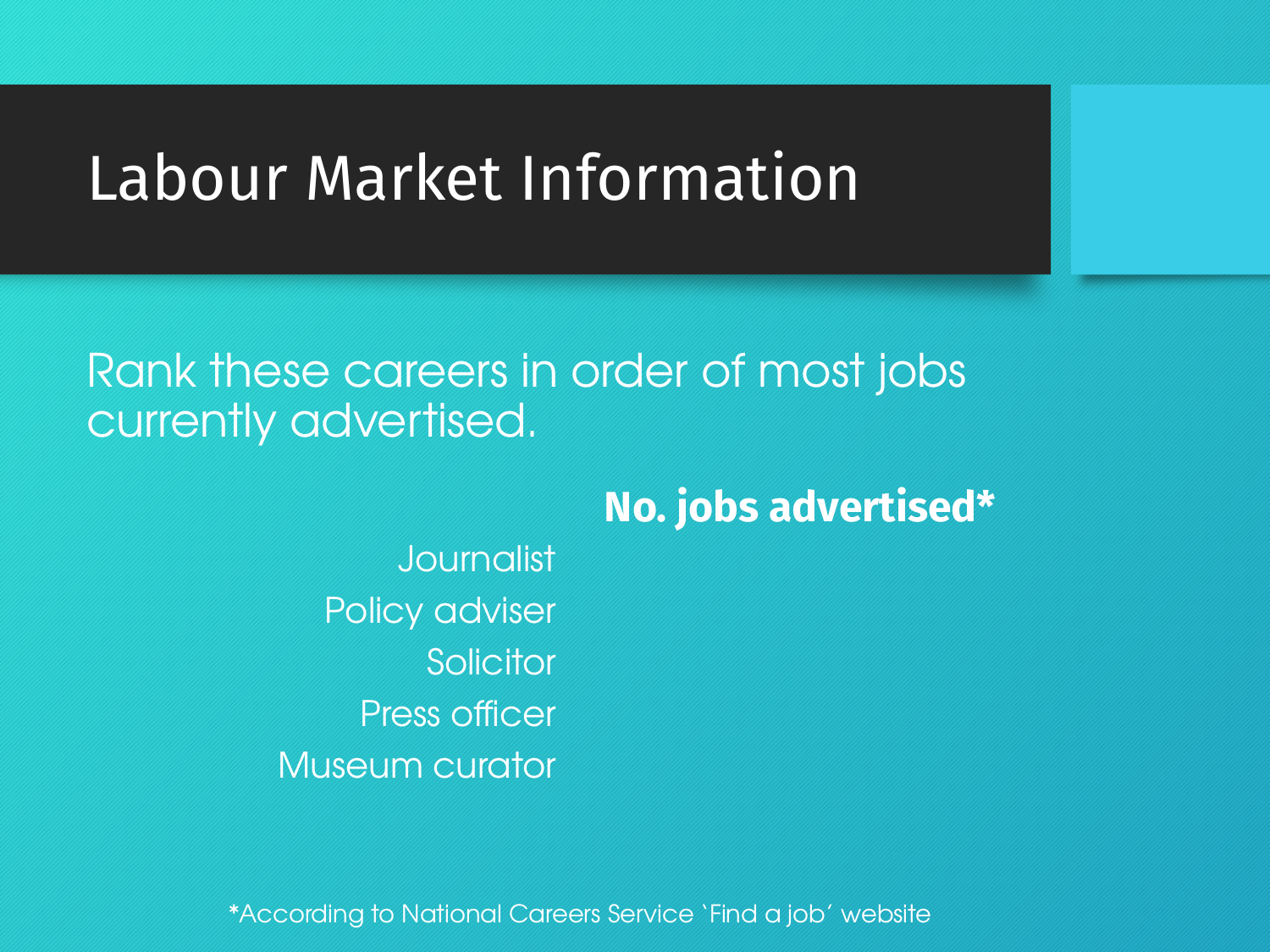

# Labour Market Information
Rank these careers in order of most jobs currently advertised.

                     *According to National Careers Service ‘Find a job’ website
|  | No. jobs advertised\* |
| --- | --- |
| Journalist |  |
| Policy adviser |  |
| Solicitor |  |
| Press officer |  |
| Museum curator |  |